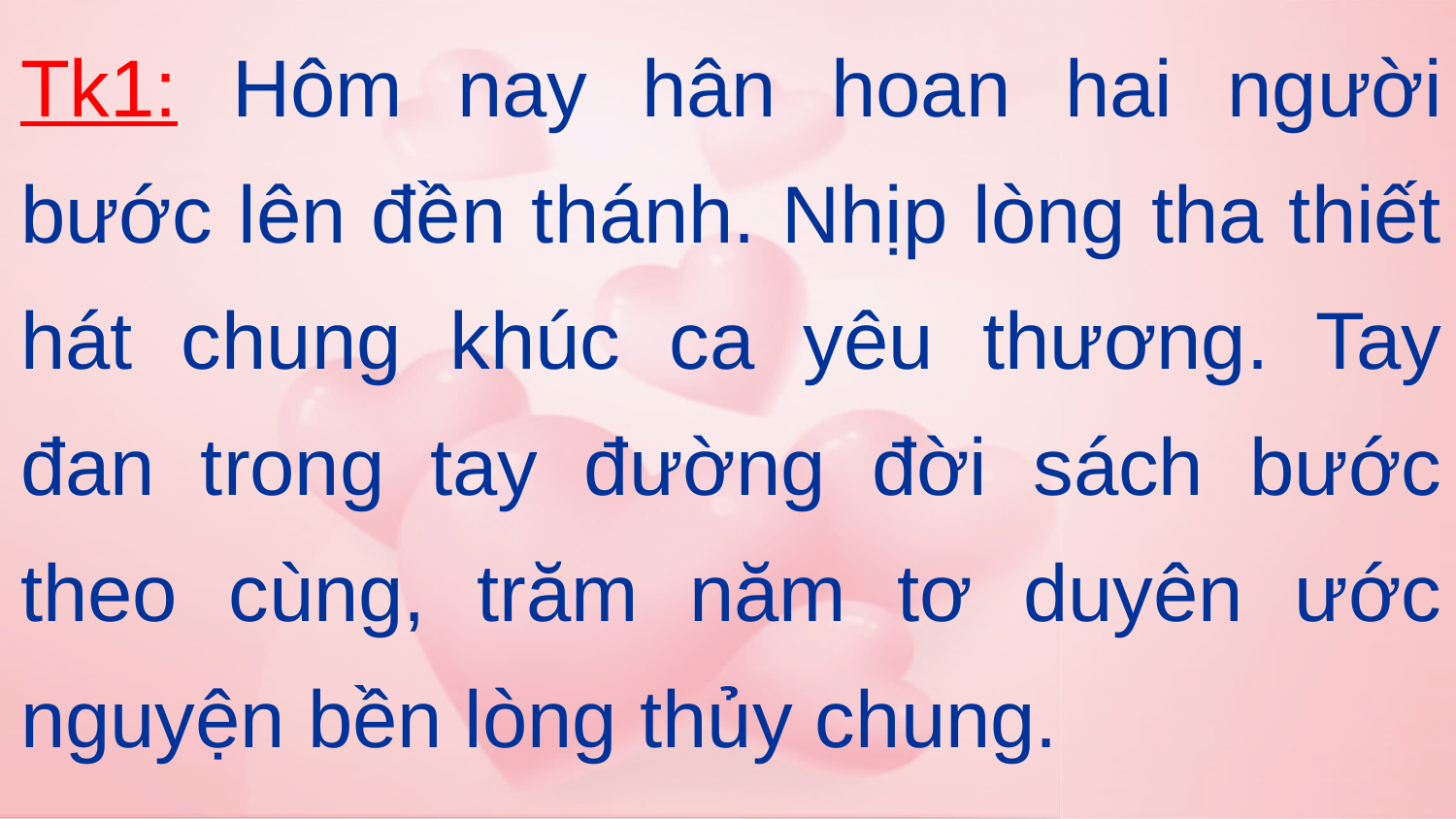

Tk1: Hôm nay hân hoan hai người bước lên đền thánh. Nhịp lòng tha thiết hát chung khúc ca yêu thương. Tay đan trong tay đường đời sách bước theo cùng, trăm năm tơ duyên ước nguyện bền lòng thủy chung.